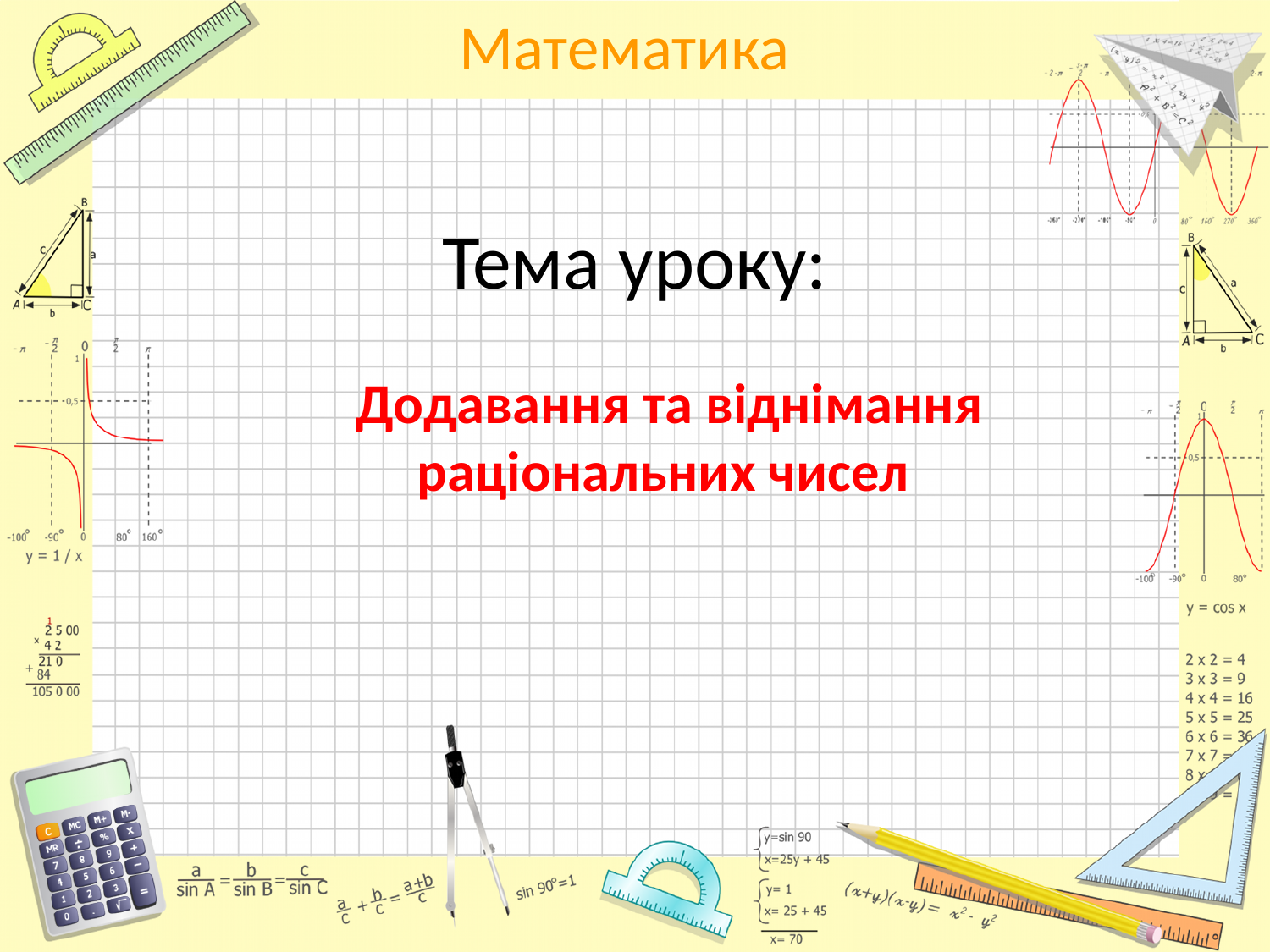

# Тема уроку:
Додавання та віднімання раціональних чисел